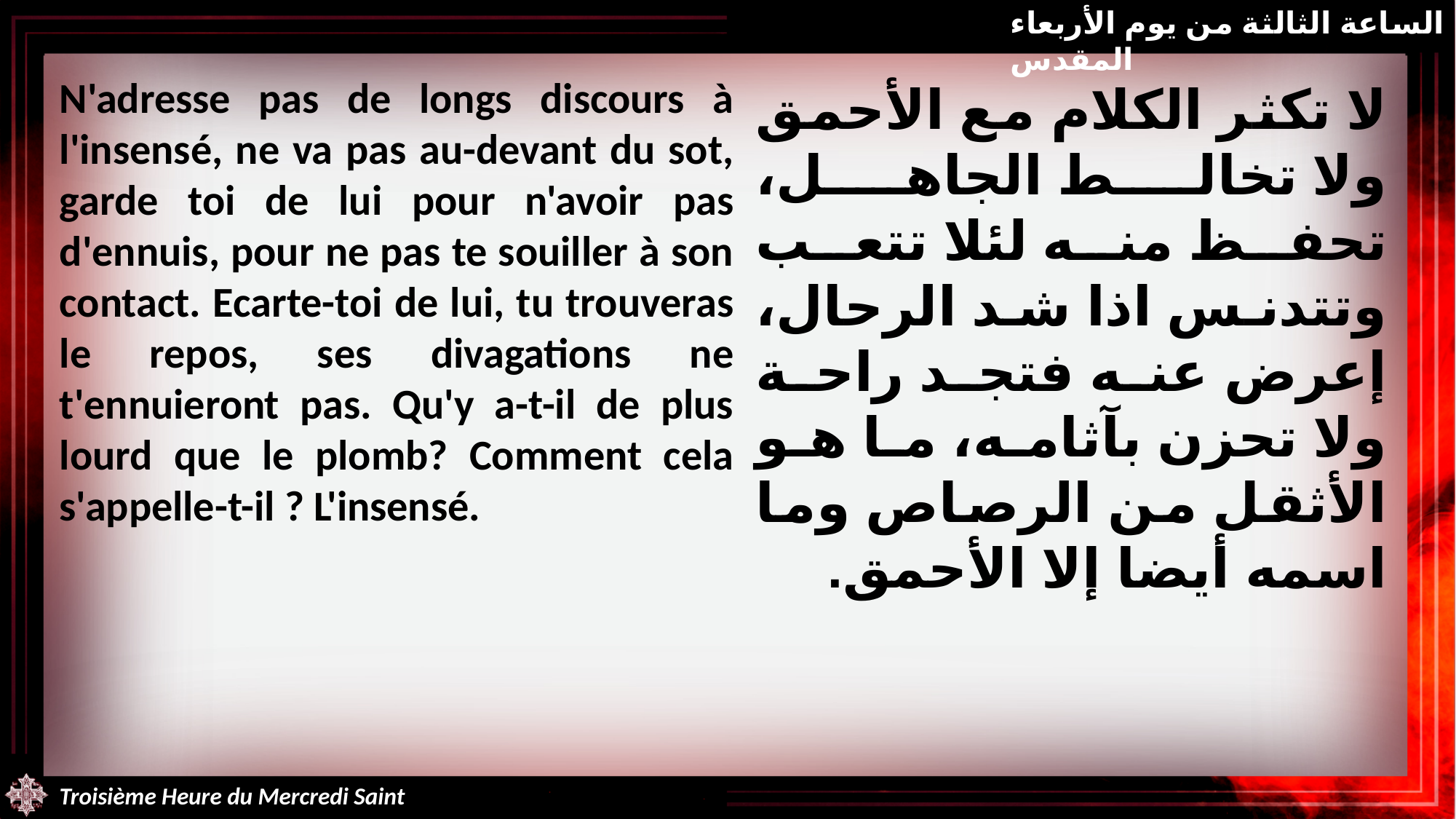

الساعة الثالثة من يوم الأربعاء المقدس
N'adresse pas de longs discours à l'insensé, ne va pas au-devant du sot, garde toi de lui pour n'avoir pas d'ennuis, pour ne pas te souiller à son contact. Ecarte-toi de lui, tu trouveras le repos, ses divagations ne t'ennuieront pas. Qu'y a-t-il de plus lourd que le plomb? Comment cela s'appelle-t-il ? L'insensé.
لا تكثر الكلام مع الأحمق ولا تخالط الجاهل، تحفظ منه لئلا تتعب وتتدنس اذا شد الرحال، إعرض عنه فتجد راحة ولا تحزن بآثامه، ما هو الأثقل من الرصاص وما اسمه أيضا إلا الأحمق.
Troisième Heure du Mercredi Saint